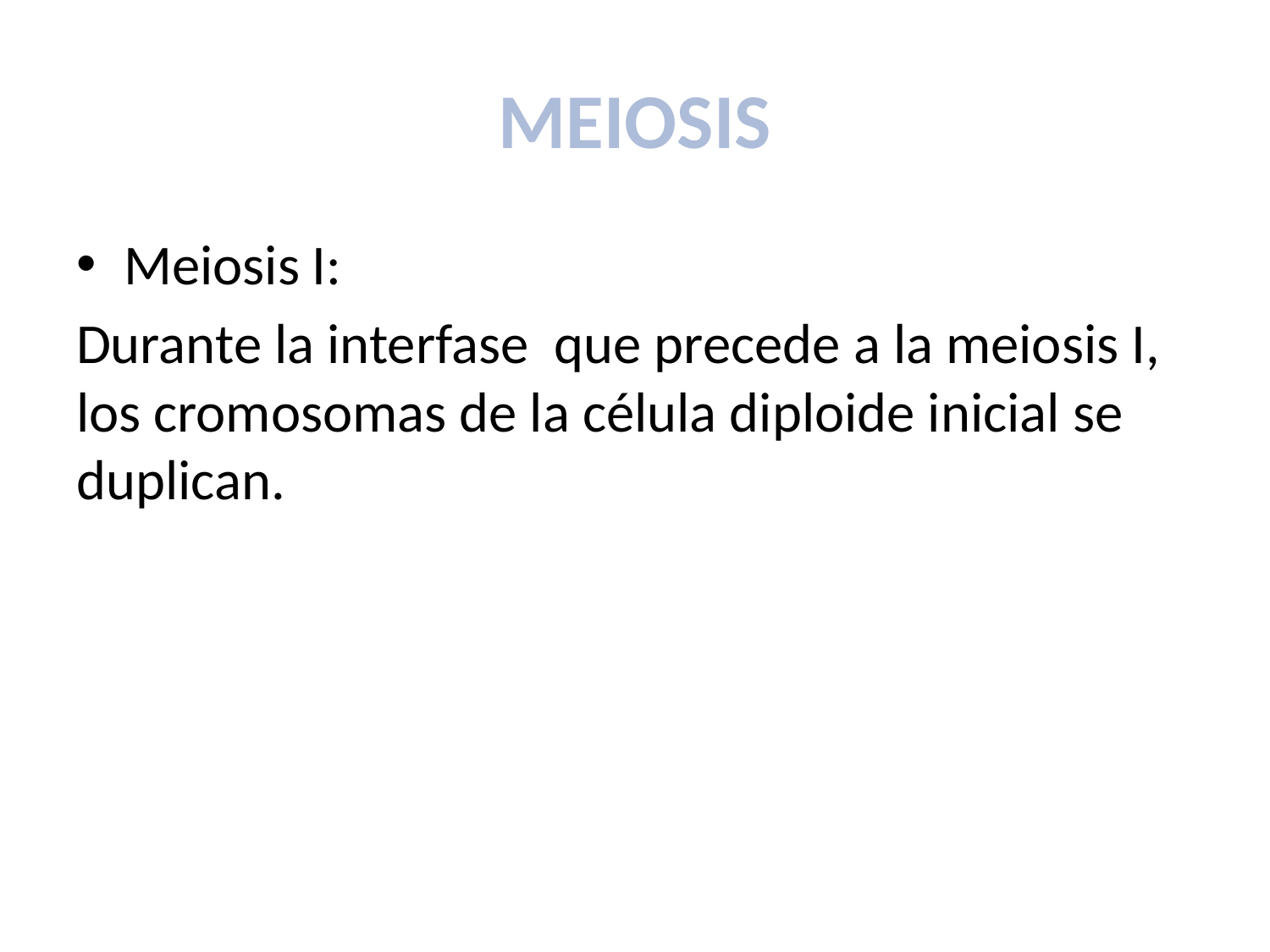

# MEIOSIS
Meiosis I:
Durante la interfase  que precede a la meiosis I, los cromosomas de la célula diploide inicial se duplican.